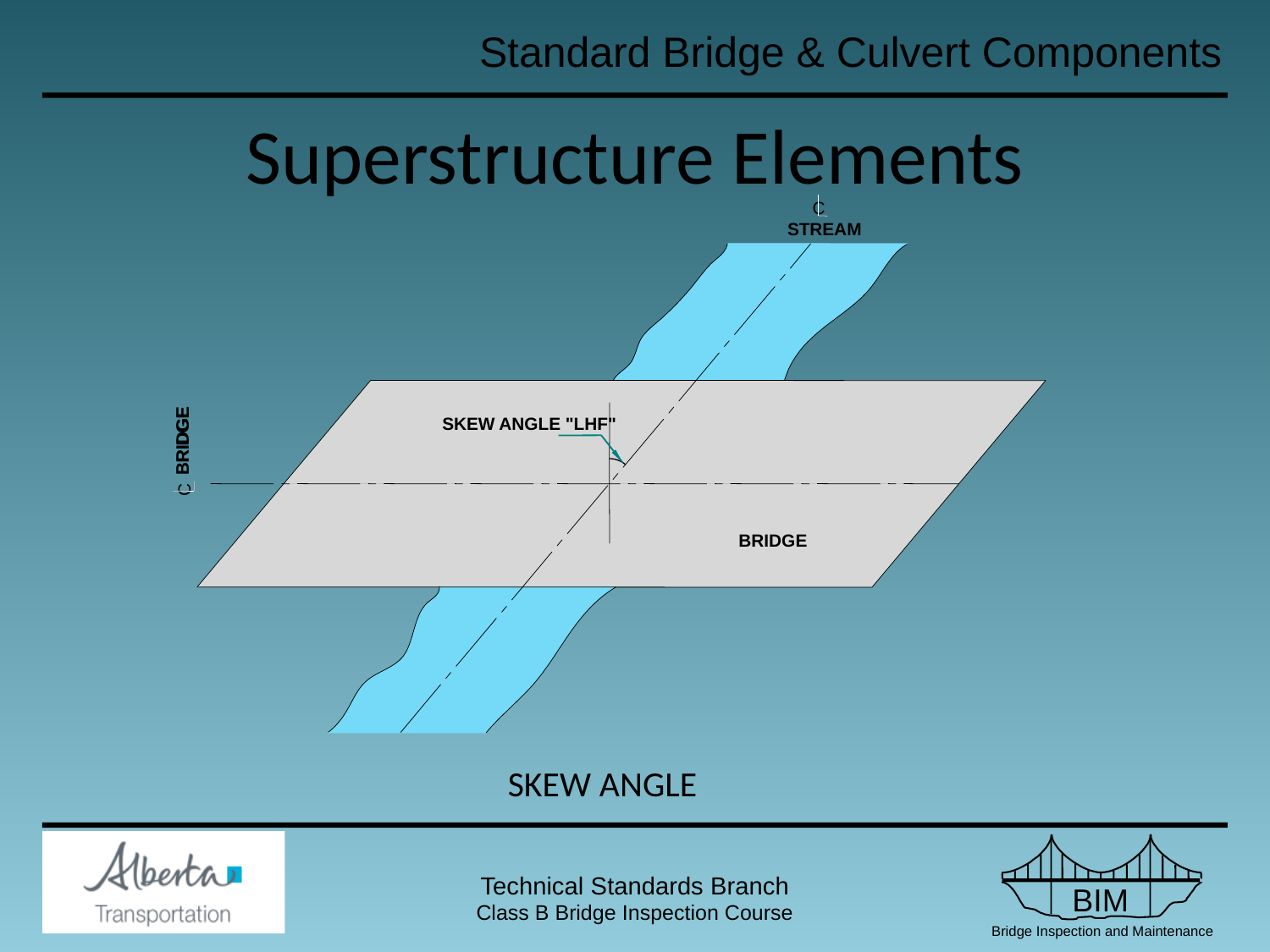

Superstructure Elements

C

STREAM

BRIDGE

SKEW ANGLE "LHF"

BRIDGE

C

BRIDGE

SKEW ANGLE